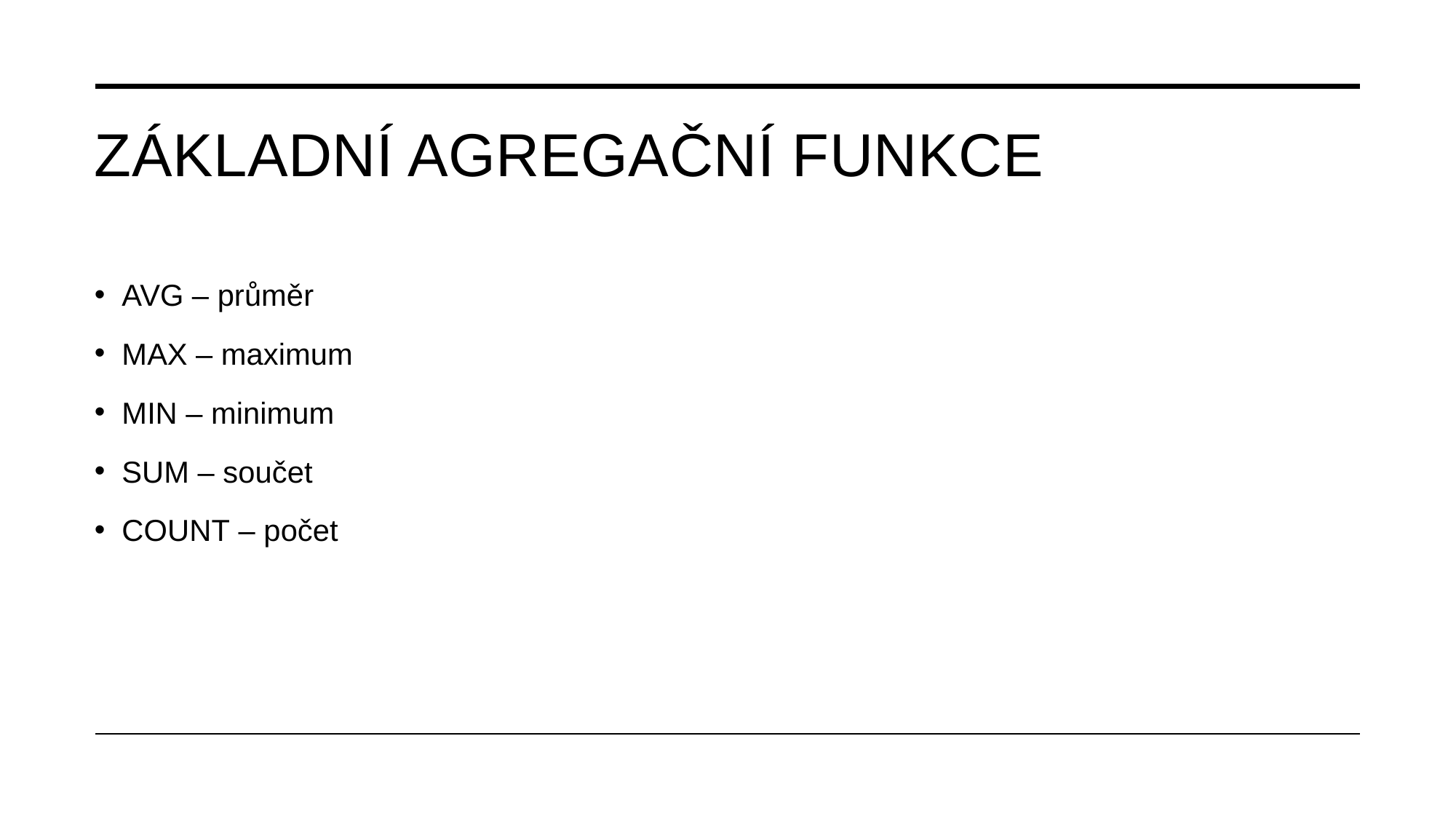

# Základní agregační funkce
AVG – průměr
MAX – maximum
MIN – minimum
SUM – součet
COUNT – počet